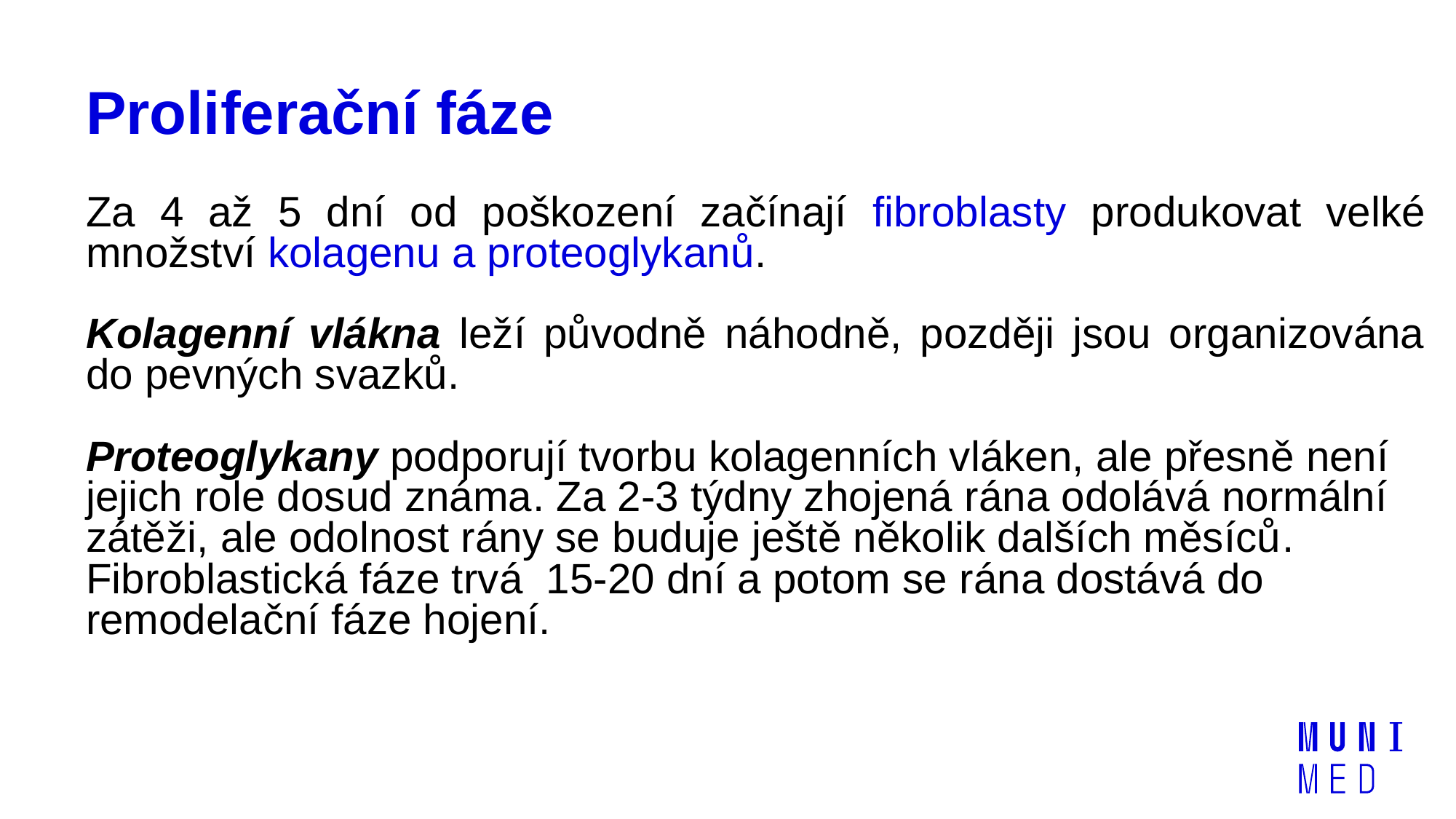

# Proliferační fáze

Za 4 až 5 dní od poškození začínají fibroblasty produkovat velké množství kolagenu a proteoglykanů.

Kolagenní vlákna leží původně náhodně, později jsou organizována do pevných svazků.

Proteoglykany podporují tvorbu kolagenních vláken, ale přesně není jejich role dosud známa. Za 2-3 týdny zhojená rána odolává normální zátěži, ale odolnost rány se buduje ještě několik dalších měsíců. Fibroblastická fáze trvá  15-20 dní a potom se rána dostává do remodelační fáze hojení.